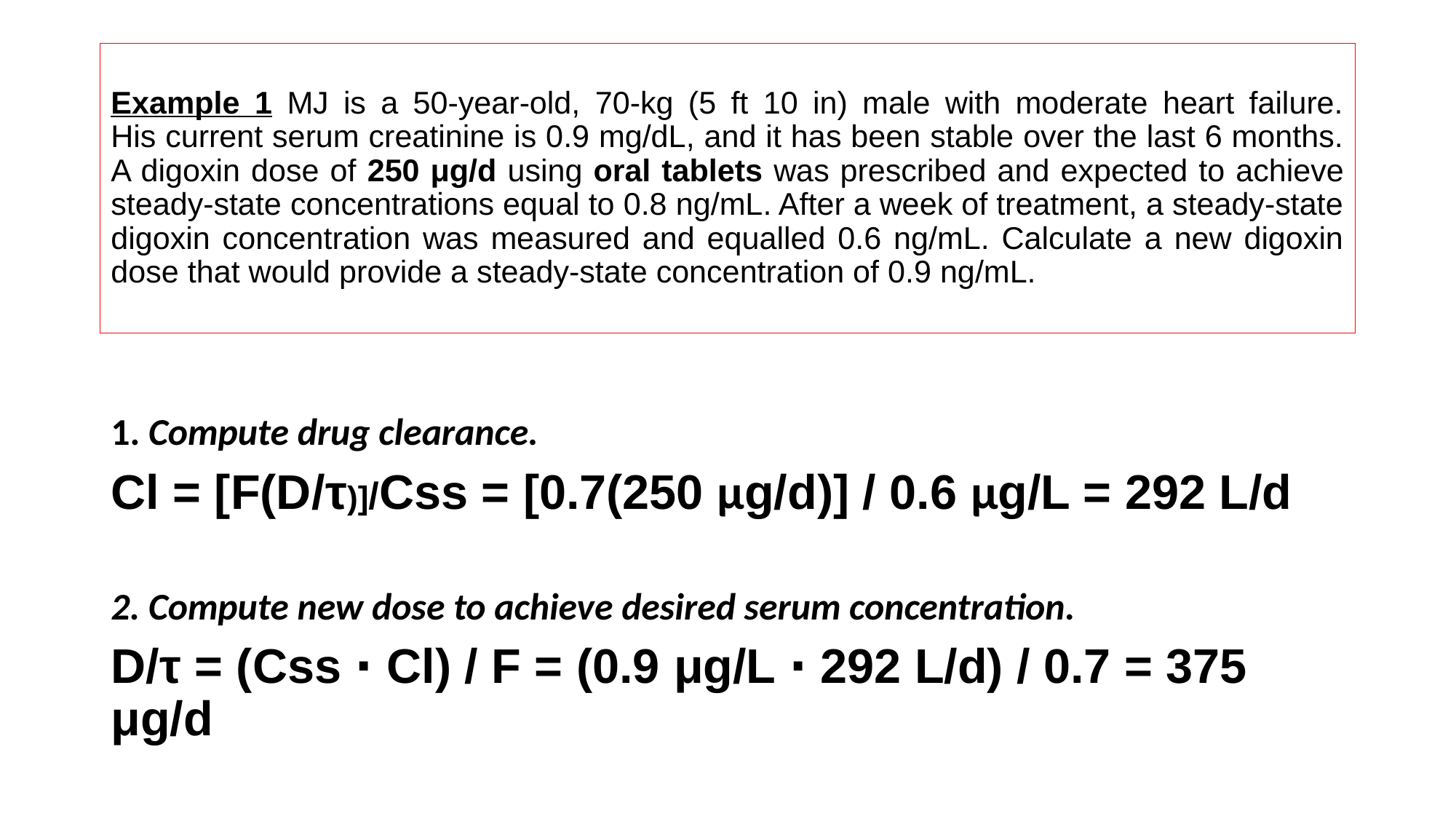

# Example 1 MJ is a 50-year-old, 70-kg (5 ft 10 in) male with moderate heart failure. His current serum creatinine is 0.9 mg/dL, and it has been stable over the last 6 months. A digoxin dose of 250 μg/d using oral tablets was prescribed and expected to achieve steady-state concentrations equal to 0.8 ng/mL. After a week of treatment, a steady-state digoxin concentration was measured and equalled 0.6 ng/mL. Calculate a new digoxin dose that would provide a steady-state concentration of 0.9 ng/mL.

1. Compute drug clearance.
Cl = [F(D/τ)]/Css = [0.7(250 μg/d)] / 0.6 μg/L = 292 L/d

2. Compute new dose to achieve desired serum concentration.
D/τ = (Css ⋅ Cl) / F = (0.9 μg/L ⋅ 292 L/d) / 0.7 = 375 μg/d